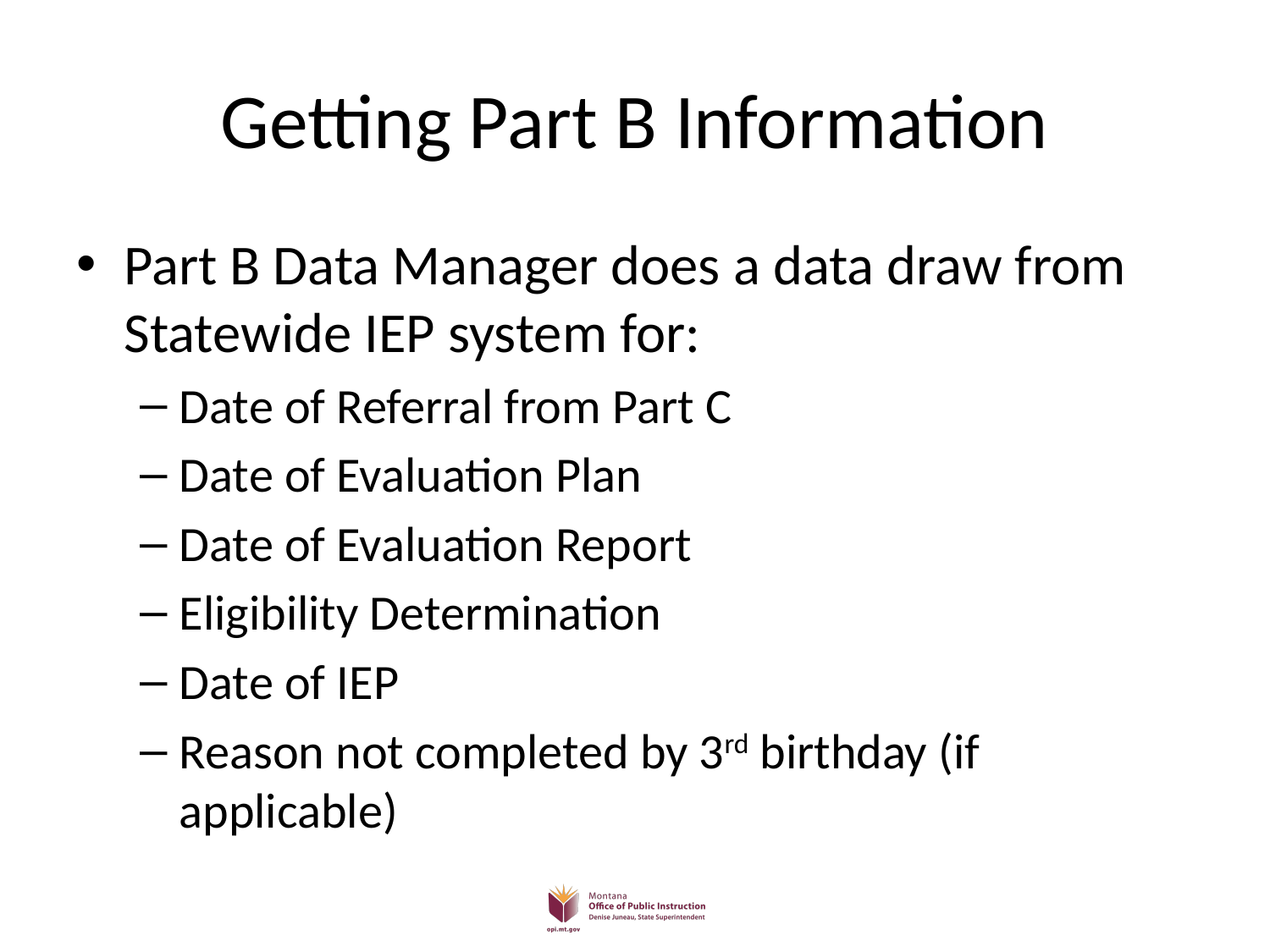

# Getting Part B Information
Part B Data Manager does a data draw from Statewide IEP system for:
Date of Referral from Part C
Date of Evaluation Plan
Date of Evaluation Report
Eligibility Determination
Date of IEP
Reason not completed by 3rd birthday (if applicable)